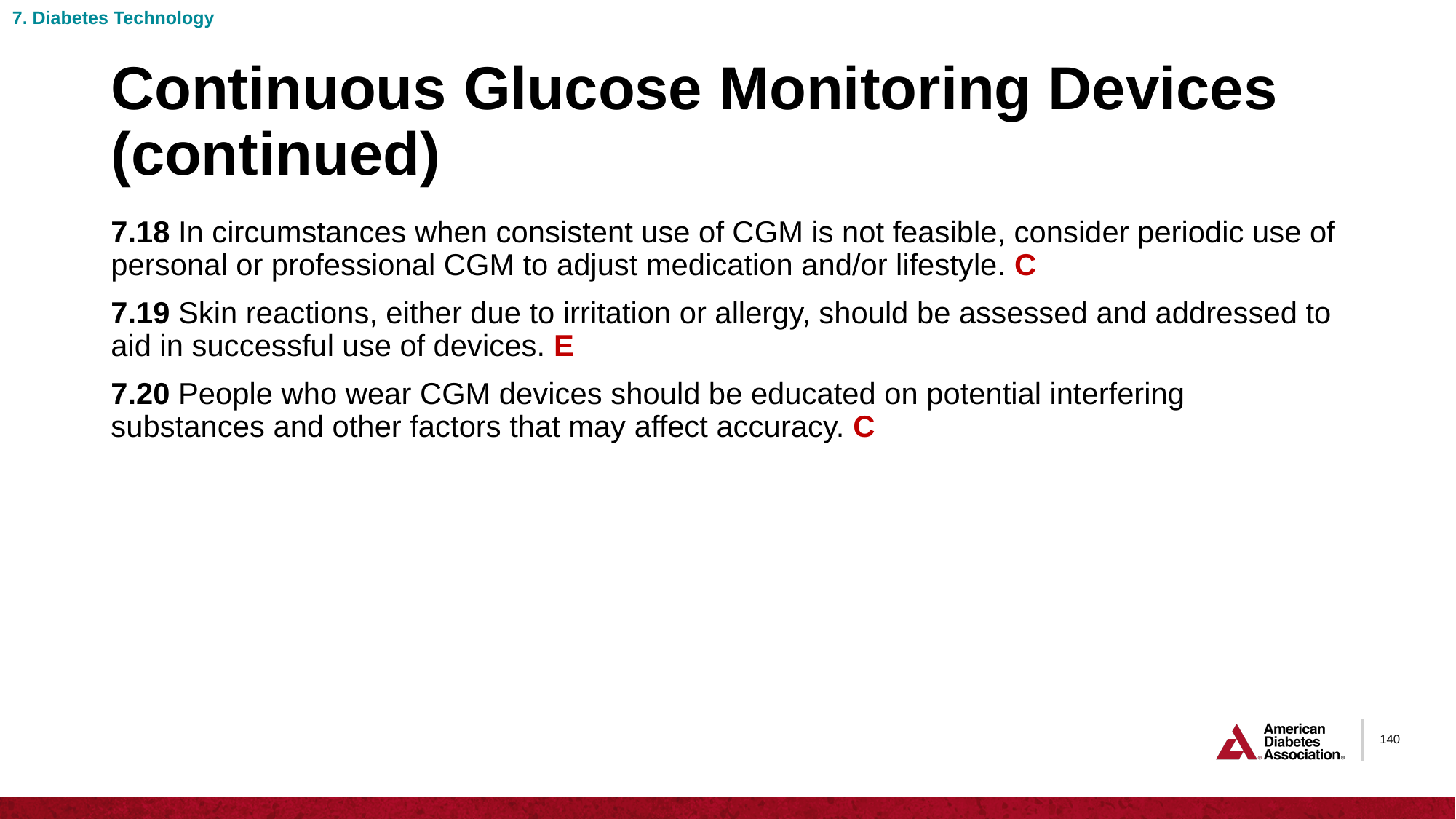

7. Diabetes Technology
# Continuous Glucose Monitoring Devices (continued)
7.18 In circumstances when consistent use of CGM is not feasible, consider periodic use of personal or professional CGM to adjust medication and/or lifestyle. C
7.19 Skin reactions, either due to irritation or allergy, should be assessed and addressed to aid in successful use of devices. E
7.20 People who wear CGM devices should be educated on potential interfering substances and other factors that may affect accuracy. C
140